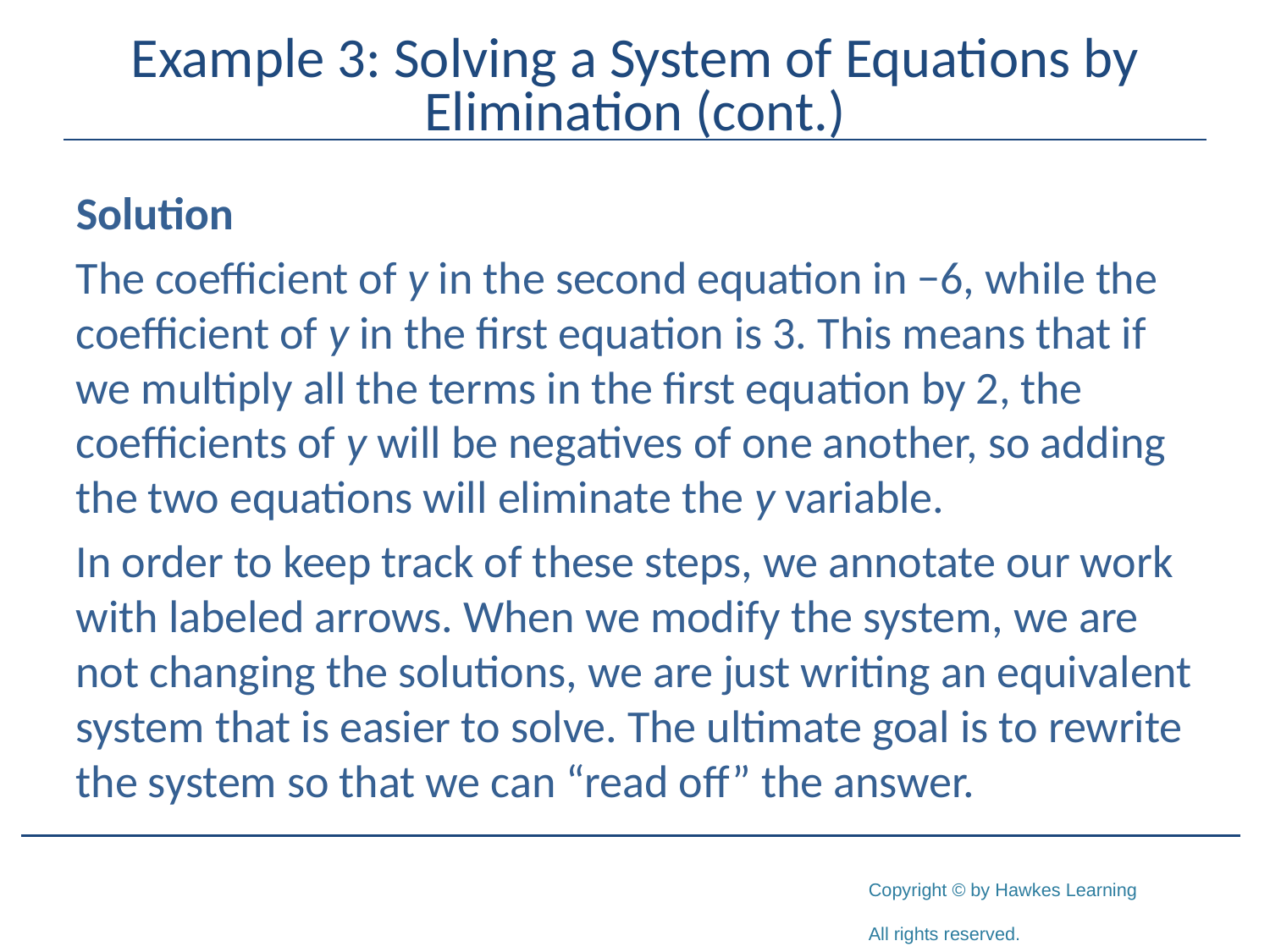

# Example 3: Solving a System of Equations by Elimination (cont.)
Solution
The coefficient of y in the second equation in −6, while the coefficient of y in the first equation is 3. This means that if we multiply all the terms in the first equation by 2, the coefficients of y will be negatives of one another, so adding the two equations will eliminate the y variable.
In order to keep track of these steps, we annotate our work with labeled arrows. When we modify the system, we are not changing the solutions, we are just writing an equivalent system that is easier to solve. The ultimate goal is to rewrite the system so that we can “read off” the answer.